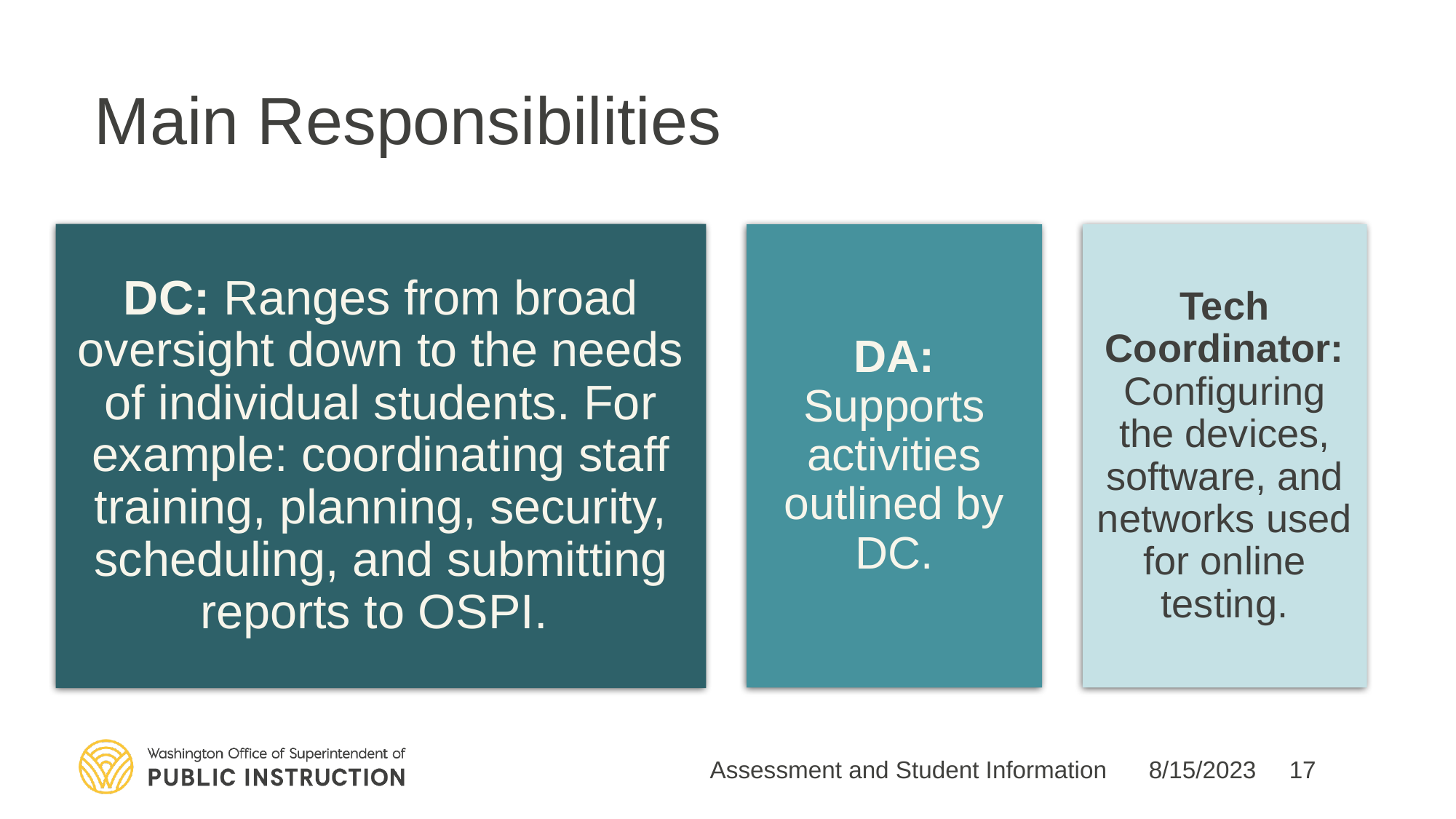

# Main Responsibilities
DC: Ranges from broad oversight down to the needs of individual students. For example: coordinating staff training, planning, security, scheduling, and submitting reports to OSPI.
DA: Supports activities outlined by DC.
Tech Coordinator: Configuring the devices, software, and networks used for online testing.
Assessment and Student Information
8/15/2023
17